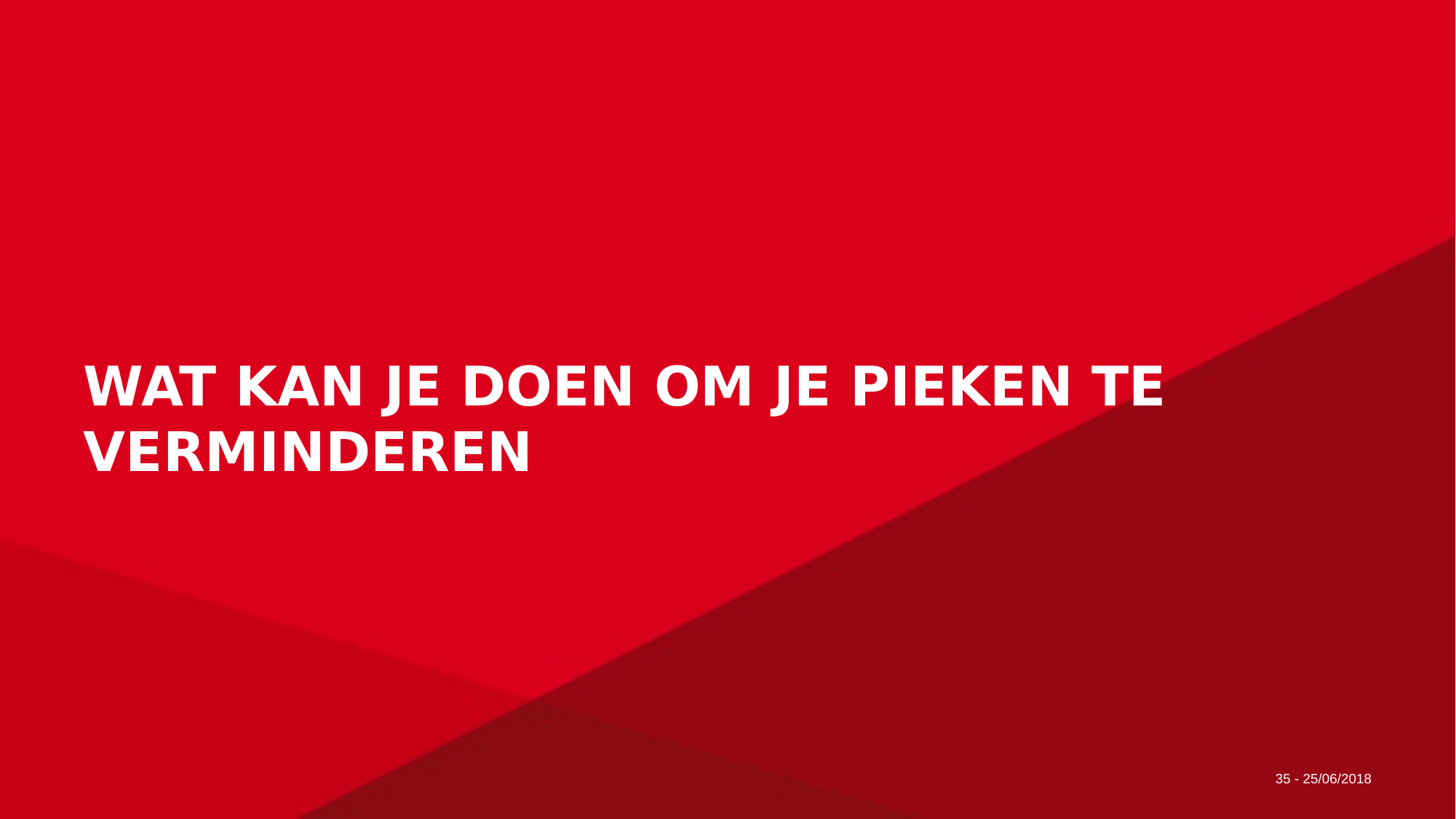

#
Wat kan je doen om je pieken te verminderen